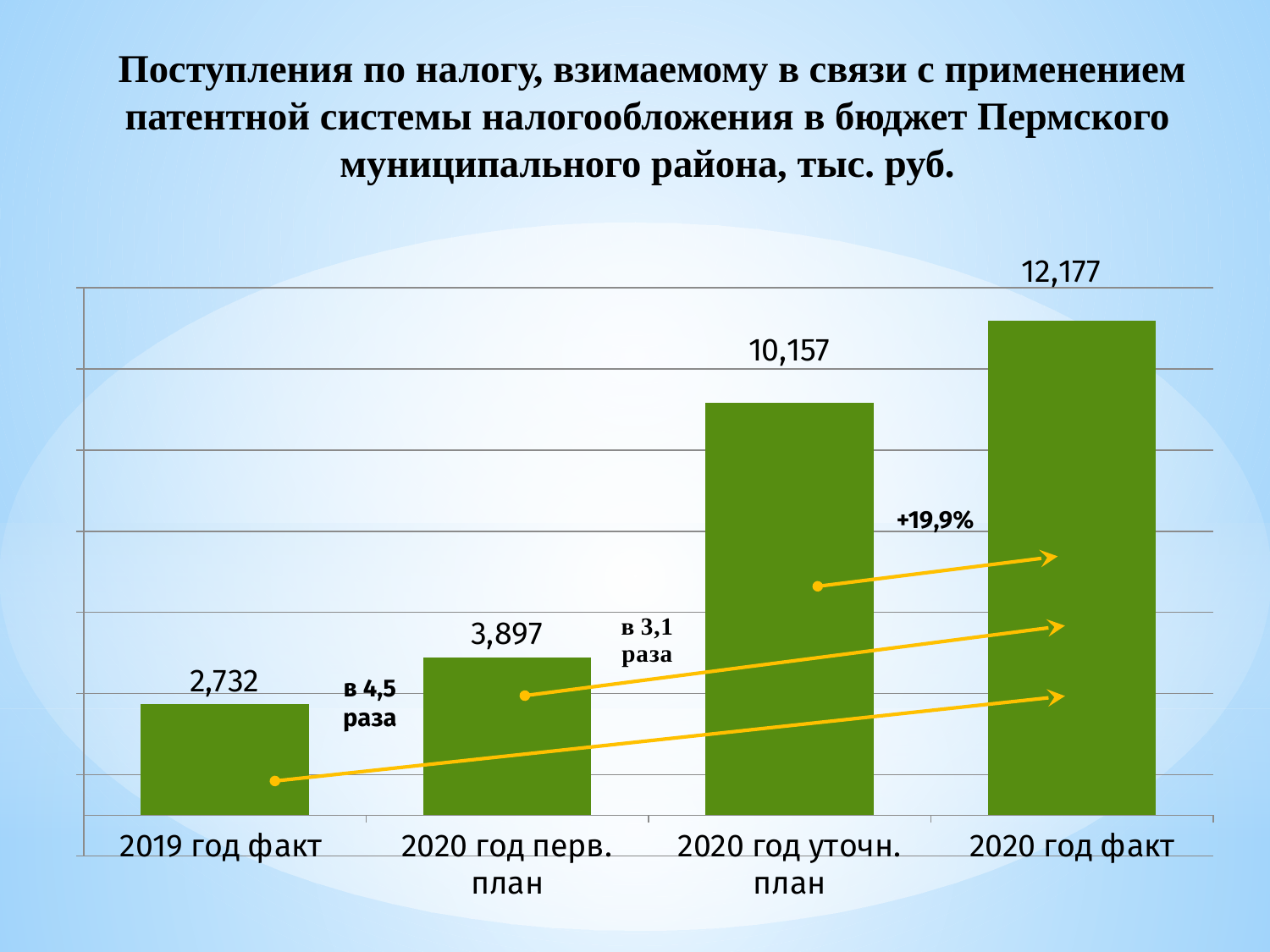

Поступления по налогу, взимаемому в связи с применением патентной системы налогообложения в бюджет Пермского муниципального района, тыс. руб.

### Chart

| Category | Транспортный налог |
|---|---|
| 2019 год факт  | 2731.75 |
| 2020 год перв. план | 3897.3 |
| 2020 год уточн. план | 10157.0 |
| 2020 год факт | 12176.575 |
+19,9%
в 4,5 раза